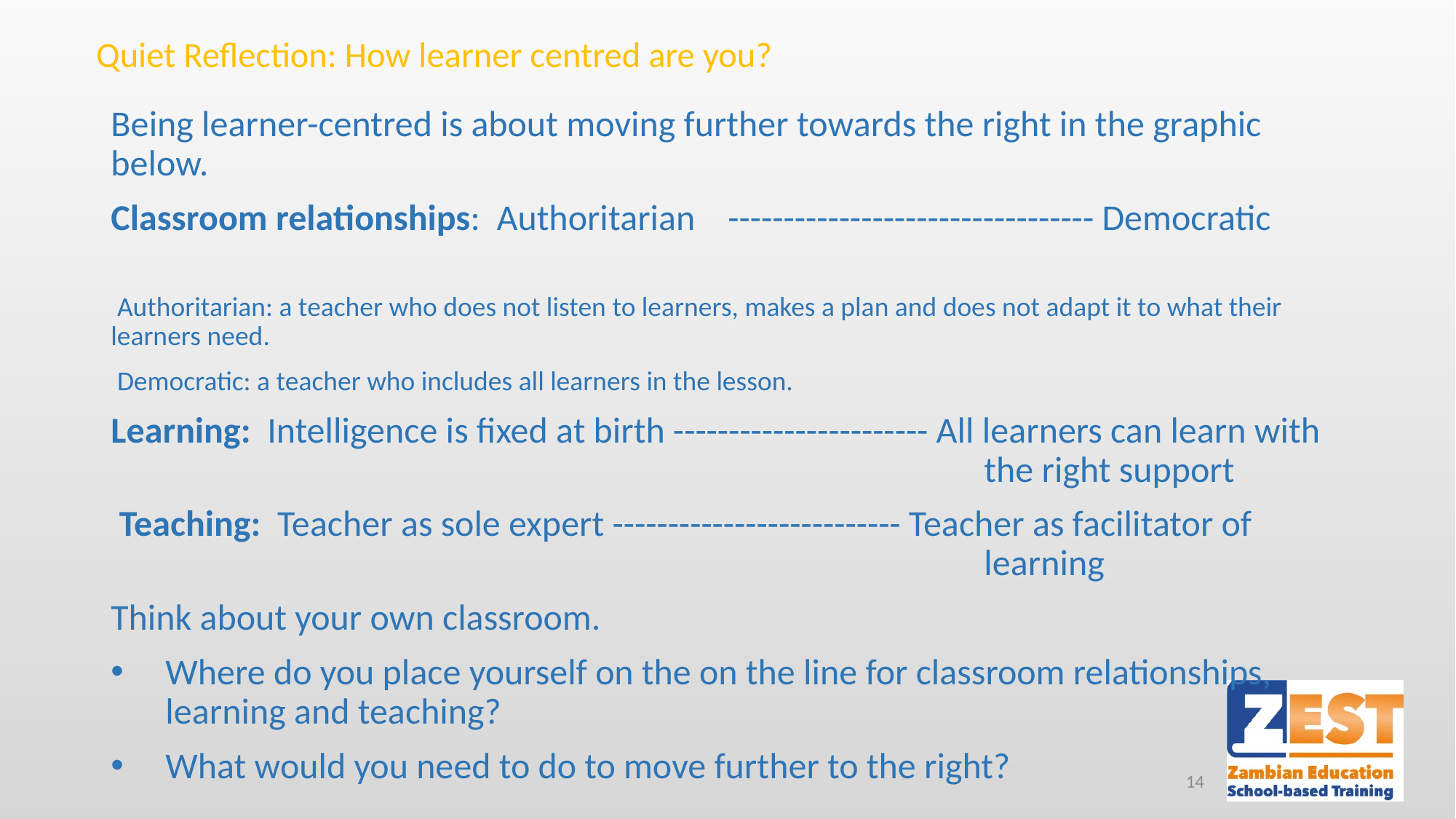

# Quiet Reflection: How learner centred are you?
Being learner-centred is about moving further towards the right in the graphic below.
Classroom relationships:  Authoritarian    --------------------------------- Democratic
 Authoritarian: a teacher who does not listen to learners, makes a plan and does not adapt it to what their learners need.
 Democratic: a teacher who includes all learners in the lesson.
Learning:  Intelligence is fixed at birth ----------------------- All learners can learn with 								the right support
 Teaching:  Teacher as sole expert -------------------------- Teacher as facilitator of 									learning
Think about your own classroom.
Where do you place yourself on the on the line for classroom relationships, learning and teaching?
What would you need to do to move further to the right?
14